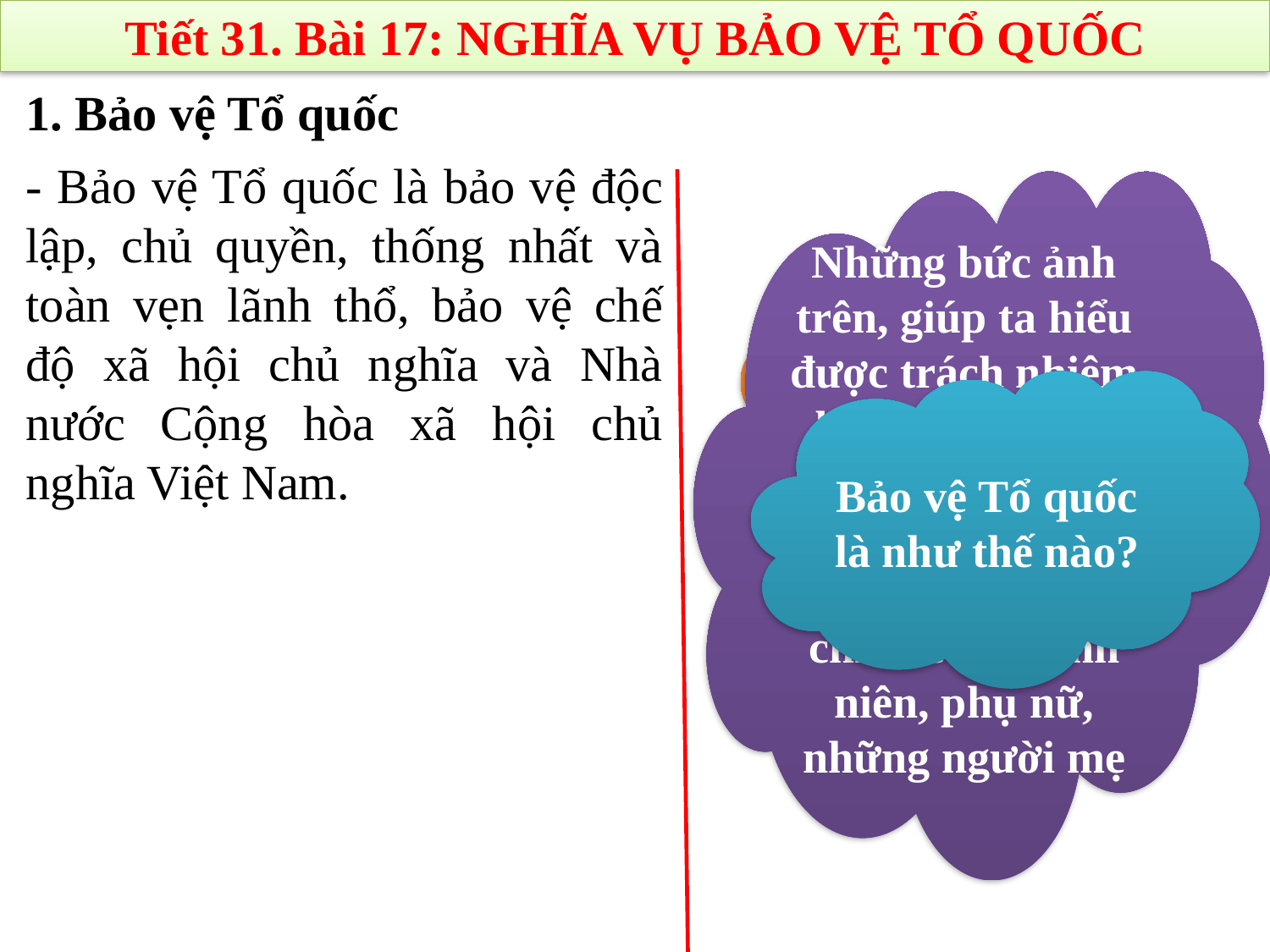

Tiết 31. Bài 17: NGHĨA VỤ BẢO VỆ TỔ QUỐC
1. Bảo vệ Tổ quốc
- Bảo vệ Tổ quốc là bảo vệ độc lập, chủ quyền, thống nhất và toàn vẹn lãnh thổ, bảo vệ chế độ xã hội chủ nghĩa và Nhà nước Cộng hòa xã hội chủ nghĩa Việt Nam.

Những bức ảnh trên, giúp ta hiểu được trách nhiệm bảo vệ Tổ quốc của mọi công dân trong thời bình cũng như thời chiến của thanh niên, phụ nữ, những người mẹ
Em có suy nghĩ gì khi xem những bức ảnh đó?
Bảo vệ Tổ quốc là như thế nào?